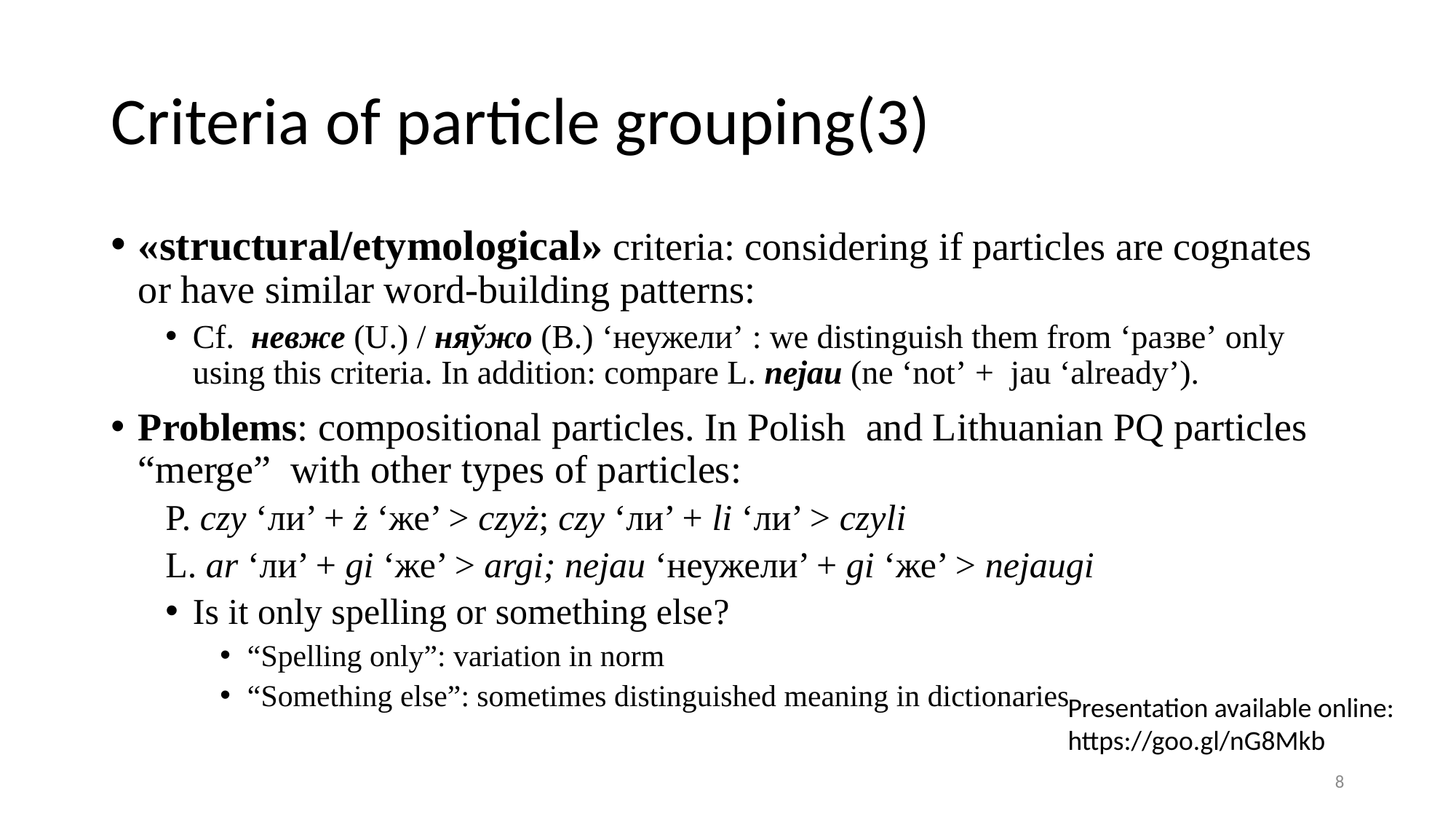

# Criteria of particle grouping(3)
«structural/etymological» criteria: considering if particles are cognates or have similar word-building patterns:
Cf.  невже (U.) / няўжо (B.) ‘неужели’ : we distinguish them from ‘разве’ only using this criteria. In addition: compare L. nejau (ne ‘not’ +  jau ‘already’).
Problems: compositional particles. In Polish  and Lithuanian PQ particles “merge”  with other types of particles:
P. czy ‘ли’ + ż ‘же’ > czyż; czy ‘ли’ + li ‘ли’ > czyli
L. ar ‘ли’ + gi ‘же’ > argi; nejau ‘неужели’ + gi ‘же’ > nejaugi
Is it only spelling or something else?
“Spelling only”: variation in norm
“Something else”: sometimes distinguished meaning in dictionaries

Presentation available online: https://goo.gl/nG8Mkb
8